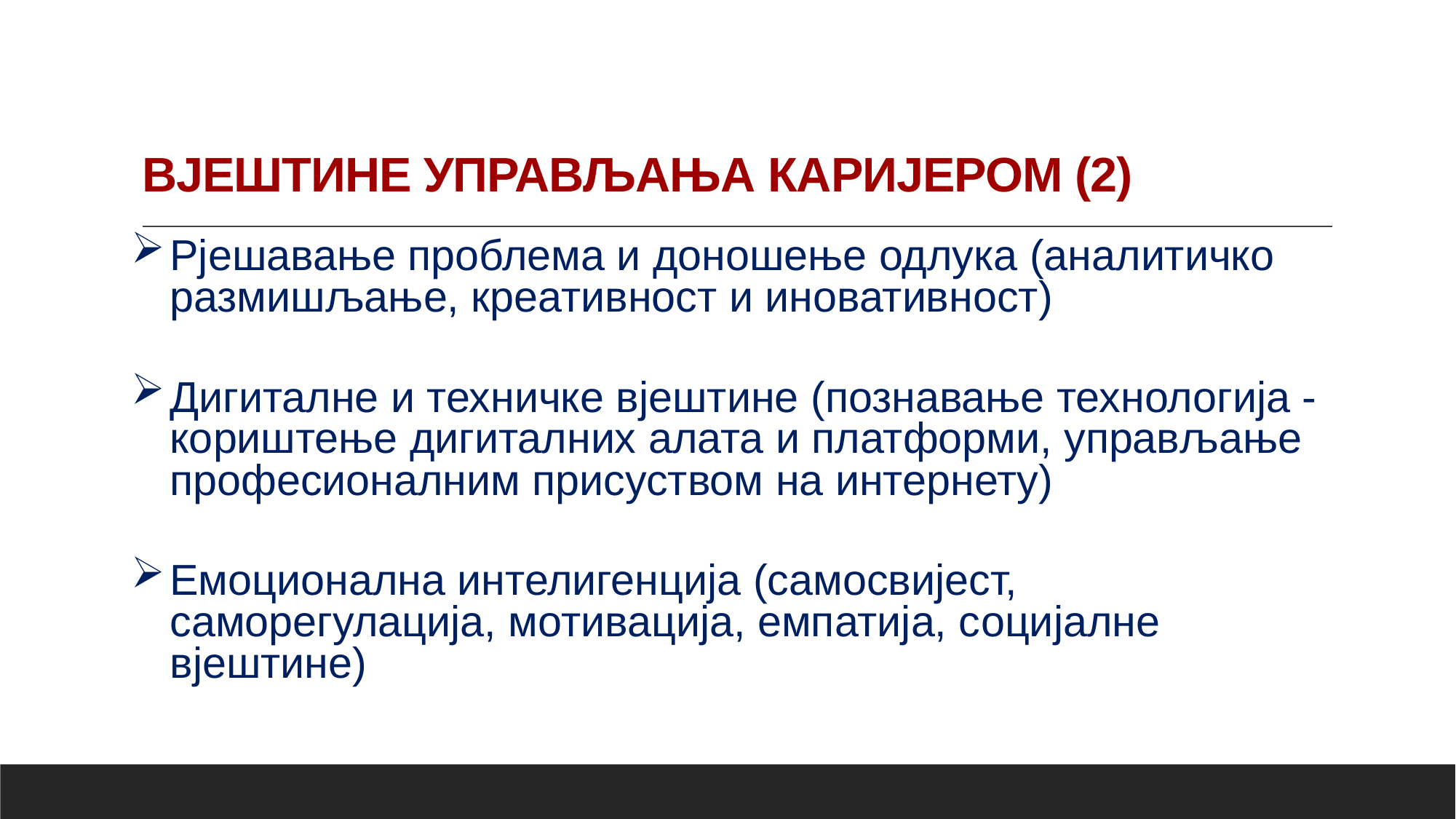

# ВЈЕШТИНЕ УПРАВЉАЊА КАРИЈЕРОМ (2)
Рјешавање проблема и доношење одлука (аналитичко размишљање, креативност и иновативност)

Дигиталне и техничке вјештине (познавање технологија - кориштење дигиталних алата и платформи, управљање професионалним присуством на интернету)

Емоционална интелигенција (самосвијест, саморегулација, мотивација, емпатија, социјалне вјештине)